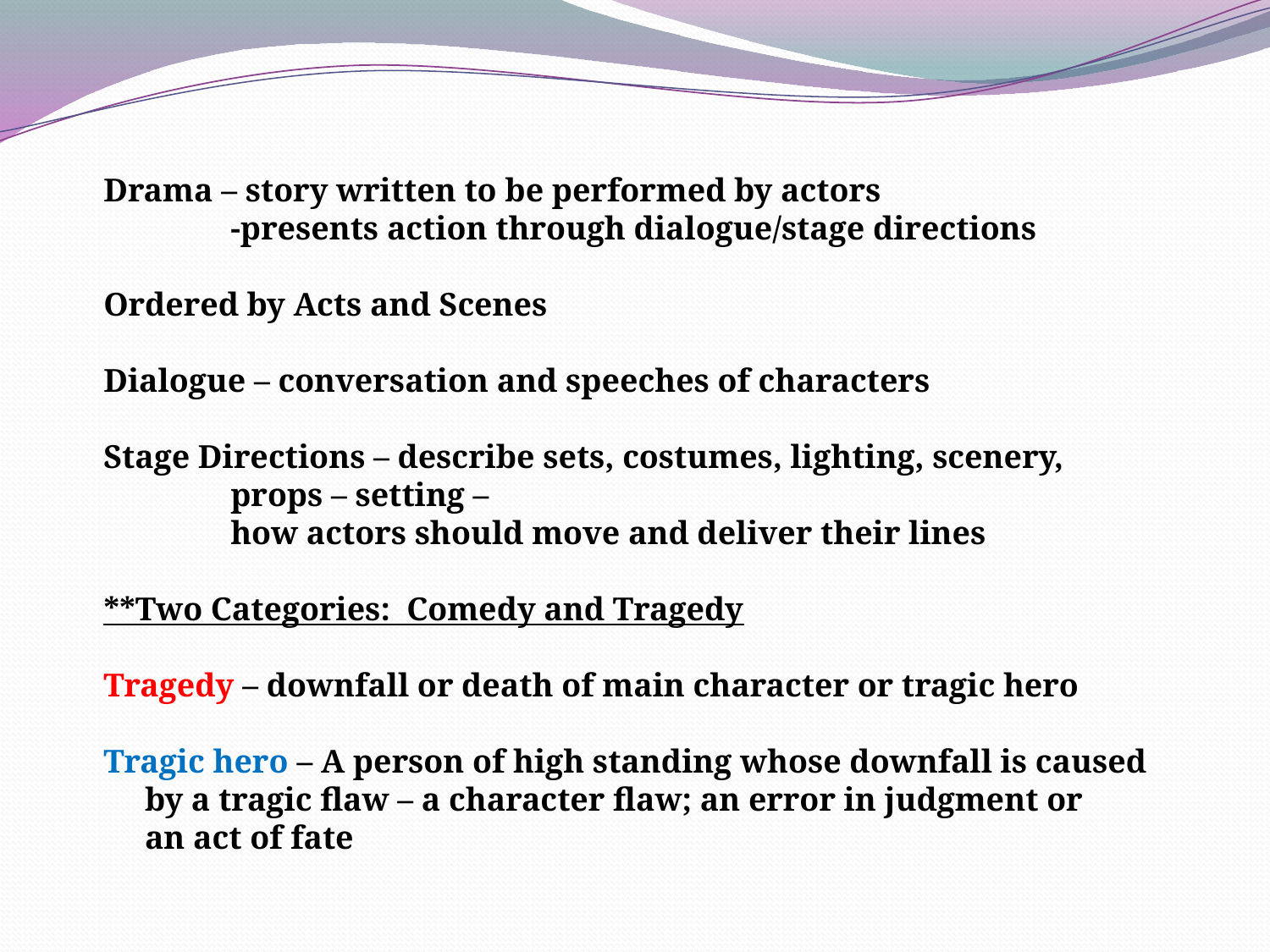

Drama – story written to be performed by actors
	-presents action through dialogue/stage directions

Ordered by Acts and Scenes

Dialogue – conversation and speeches of characters

Stage Directions – describe sets, costumes, lighting, scenery,
	props – setting –
	how actors should move and deliver their lines

**Two Categories:  Comedy and Tragedy

Tragedy – downfall or death of main character or tragic hero

Tragic hero – A person of high standing whose downfall is caused
     by a tragic flaw – a character flaw; an error in judgment or
     an act of fate